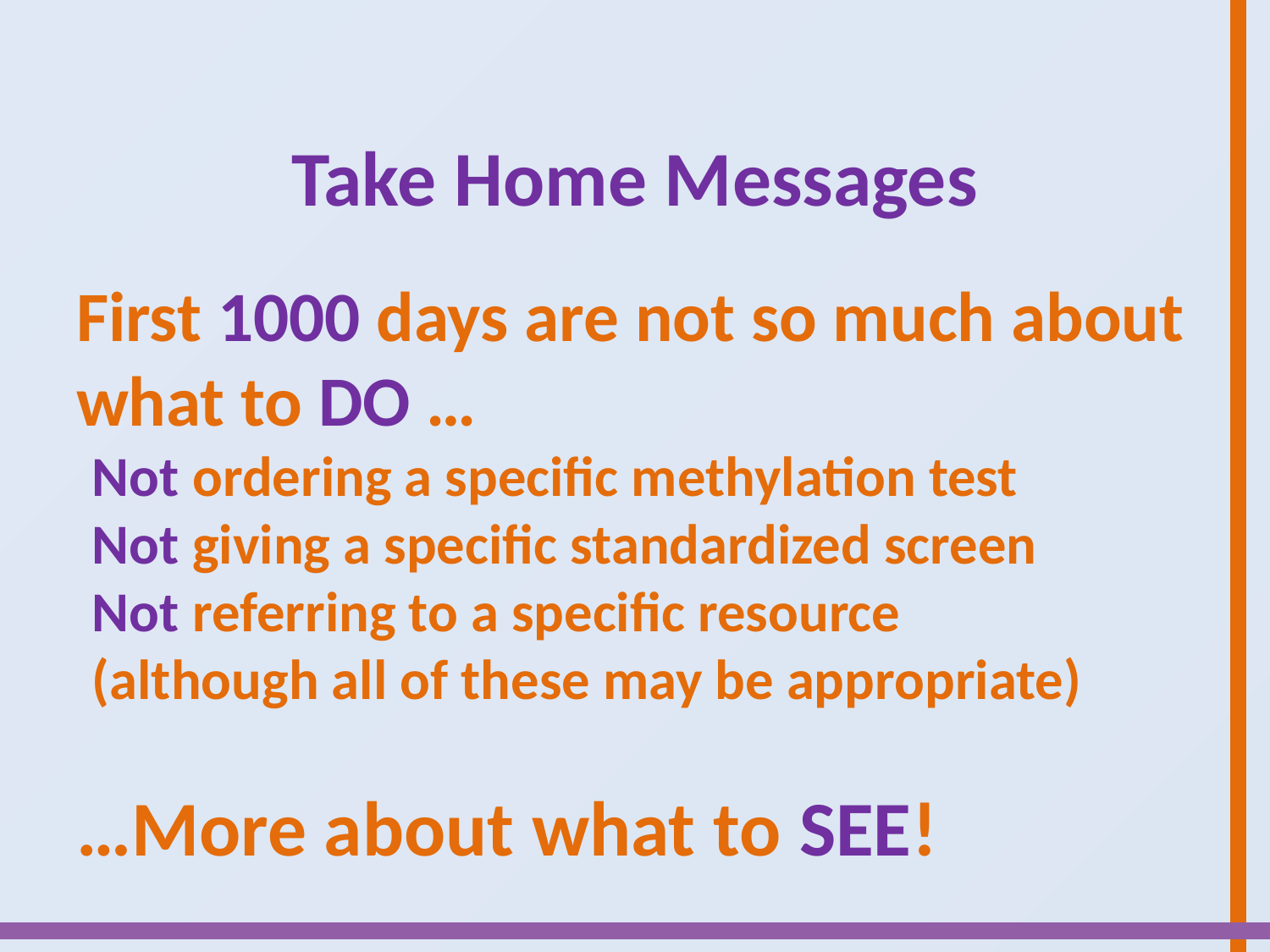

# Take Home Messages
First 1000 days are not so much about what to DO …
Not ordering a specific methylation test
Not giving a specific standardized screen
Not referring to a specific resource
(although all of these may be appropriate)

…More about what to SEE!